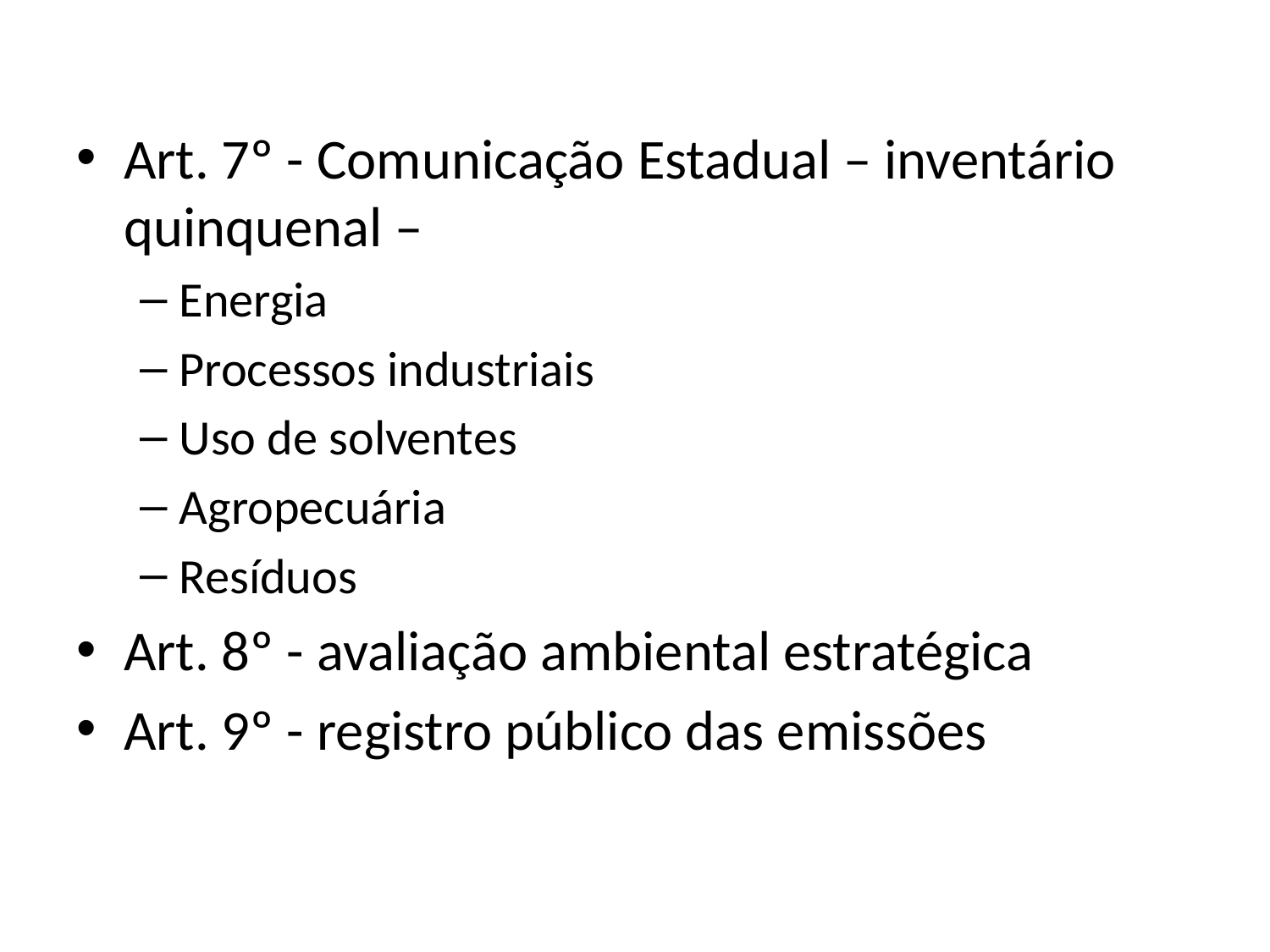

#
Art. 7º - Comunicação Estadual – inventário quinquenal –
Energia
Processos industriais
Uso de solventes
Agropecuária
Resíduos
Art. 8º - avaliação ambiental estratégica
Art. 9º - registro público das emissões